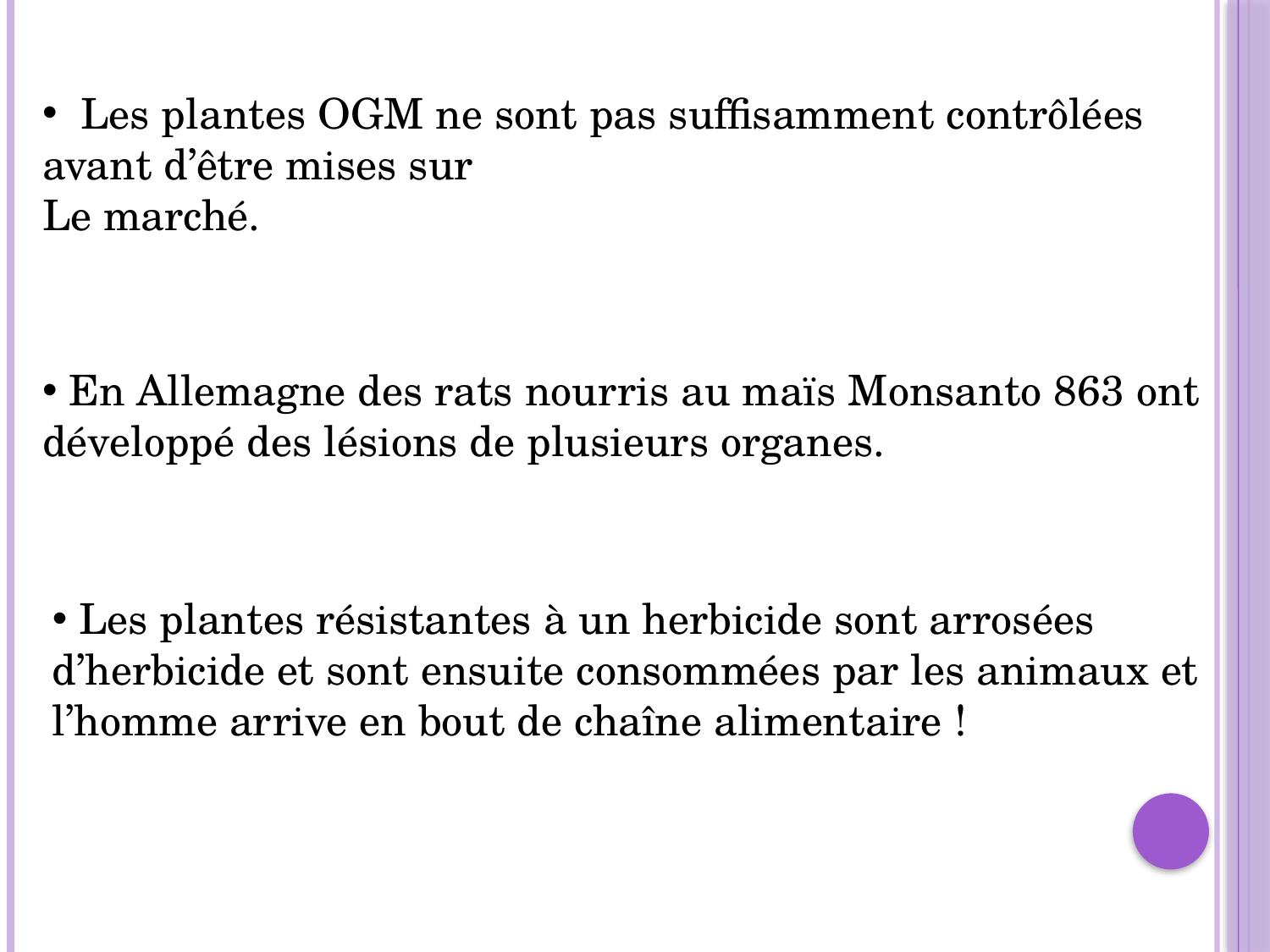

Les plantes OGM ne sont pas suffisamment contrôlées avant d’être mises sur
Le marché.
 En Allemagne des rats nourris au maïs Monsanto 863 ont développé des lésions de plusieurs organes.
 Les plantes résistantes à un herbicide sont arrosées d’herbicide et sont ensuite consommées par les animaux et l’homme arrive en bout de chaîne alimentaire !